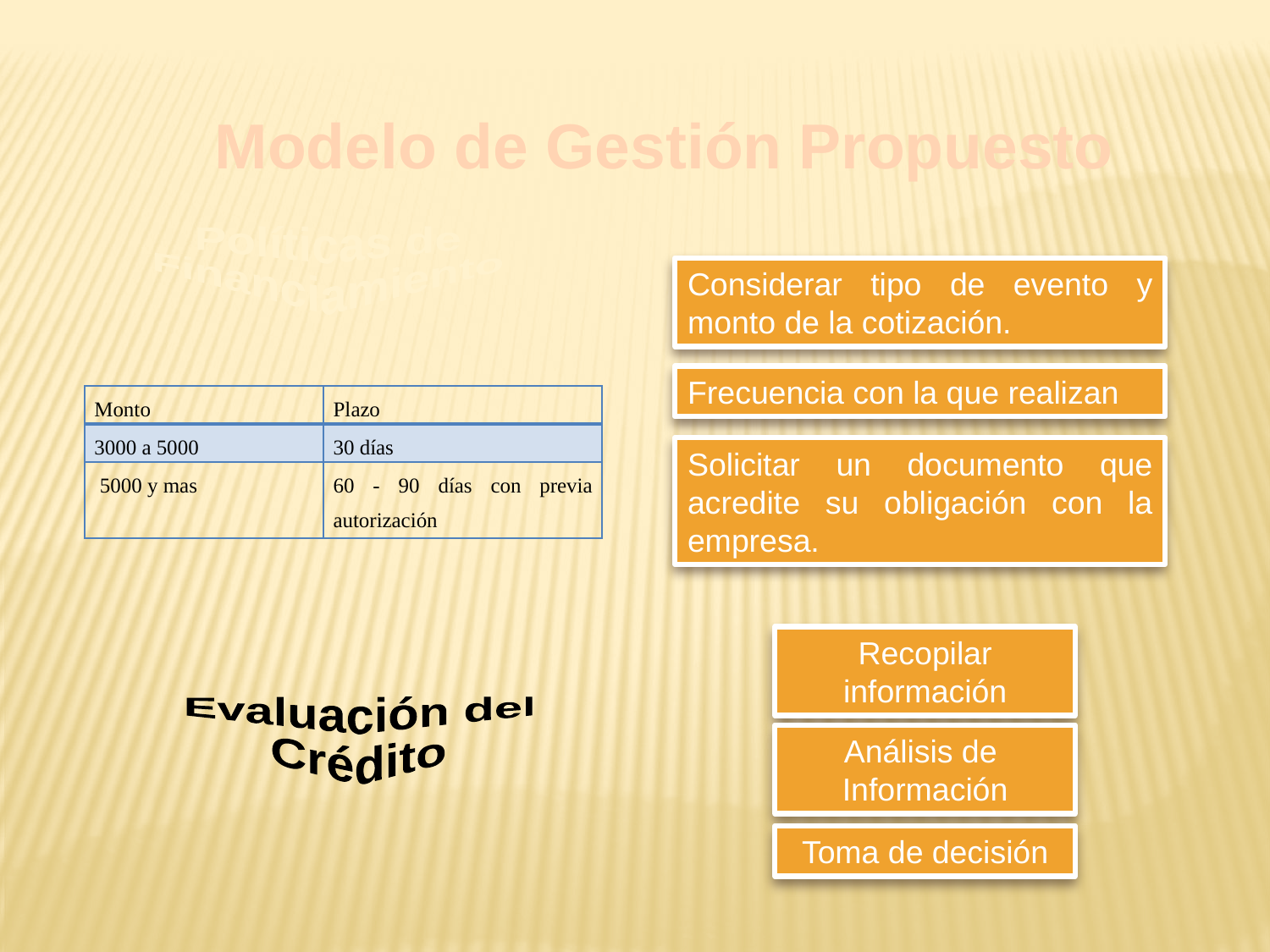

Modelo de Gestión Propuesto
Políticas de
Financiamiento
Considerar tipo de evento y monto de la cotización.
Frecuencia con la que realizan
| Monto | Plazo |
| --- | --- |
| 3000 a 5000 | 30 días |
| 5000 y mas | 60 - 90 días con previa autorización |
Solicitar un documento que acredite su obligación con la empresa.
Recopilar información
Evaluación del
Crédito
Análisis de  Información
Toma de decisión